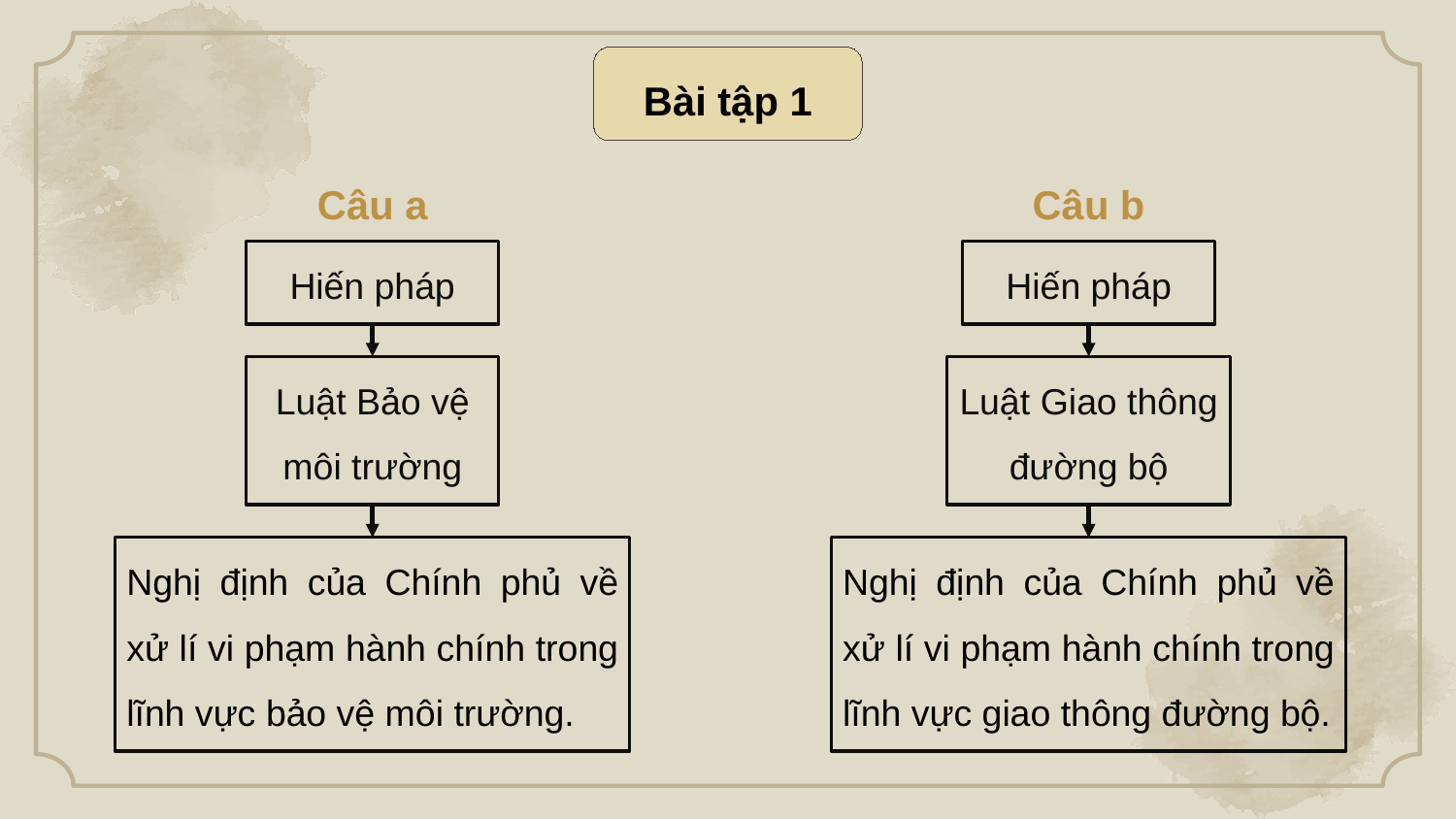

Bài tập 1
Câu b
Câu a
Hiến pháp
Hiến pháp
Luật Bảo vệ môi trường
Luật Giao thông đường bộ
Nghị định của Chính phủ về xử lí vi phạm hành chính trong lĩnh vực bảo vệ môi trường.
Nghị định của Chính phủ về xử lí vi phạm hành chính trong lĩnh vực giao thông đường bộ.